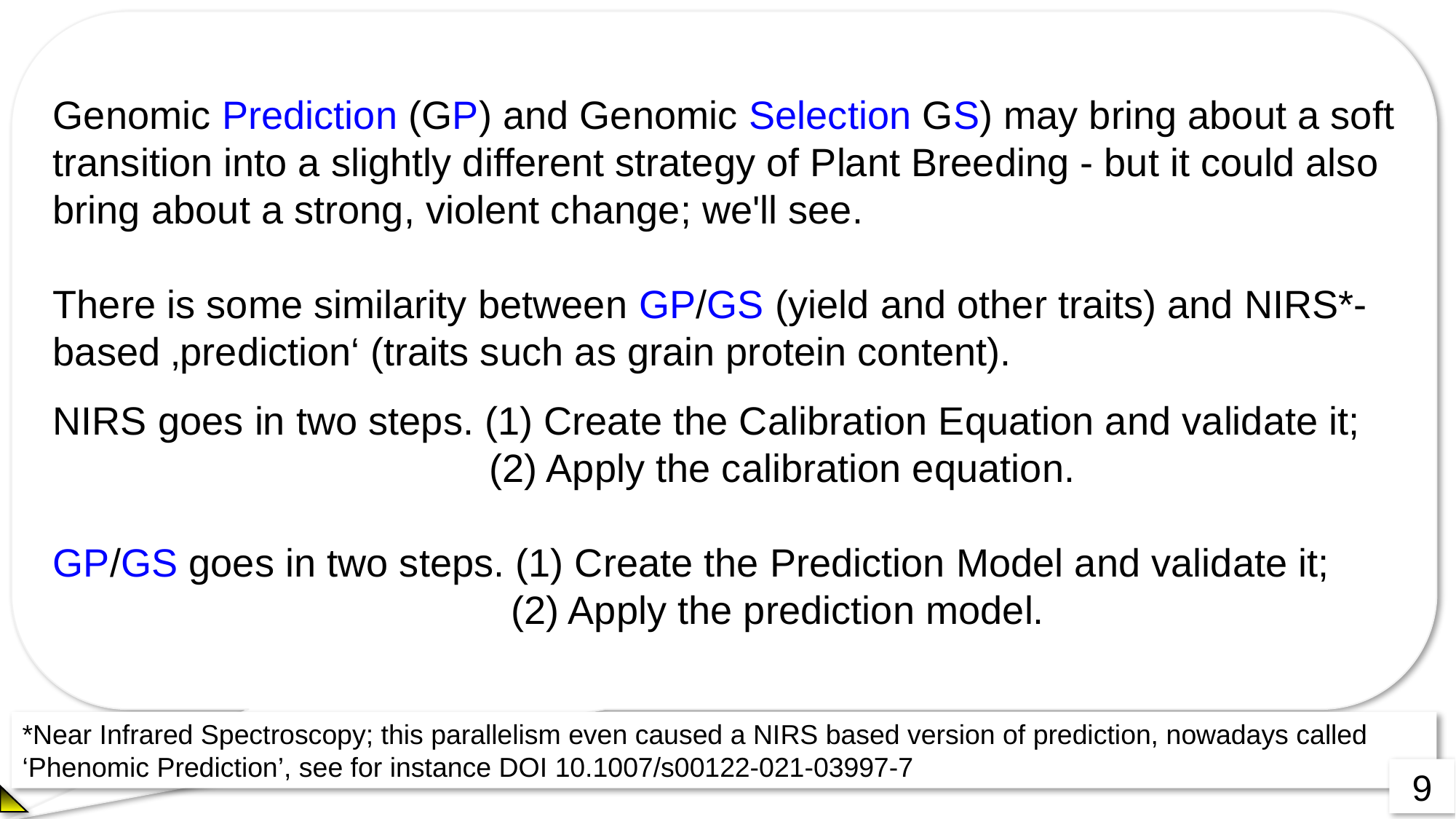

Genomic Prediction (GP) and Genomic Selection GS) may bring about a soft transition into a slightly different strategy of Plant Breeding - but it could also bring about a strong, violent change; we'll see.

There is some similarity between GP/GS (yield and other traits) and NIRS*-based ‚prediction‘ (traits such as grain protein content).

NIRS goes in two steps. (1) Create the Calibration Equation and validate it;
				(2) Apply the calibration equation.

GP/GS goes in two steps. (1) Create the Prediction Model and validate it;
				  (2) Apply the prediction model.
*Near Infrared Spectroscopy; this parallelism even caused a NIRS based version of prediction, nowadays called ‘Phenomic Prediction’, see for instance DOI 10.1007/s00122-021-03997-7
9